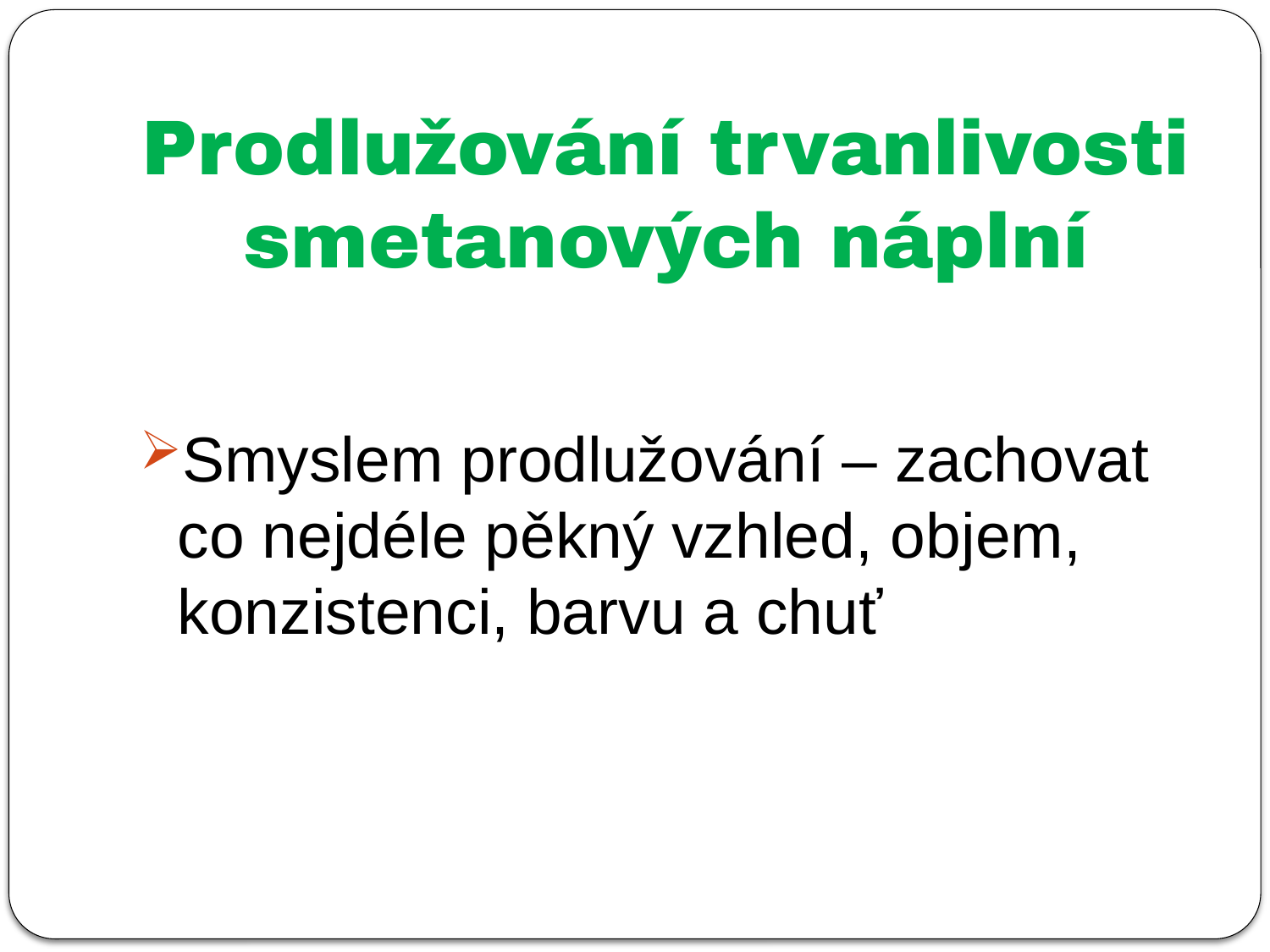

# Prodlužování trvanlivosti smetanových náplní

Smyslem prodlužování – zachovat co nejdéle pěkný vzhled, objem, konzistenci, barvu a chuť